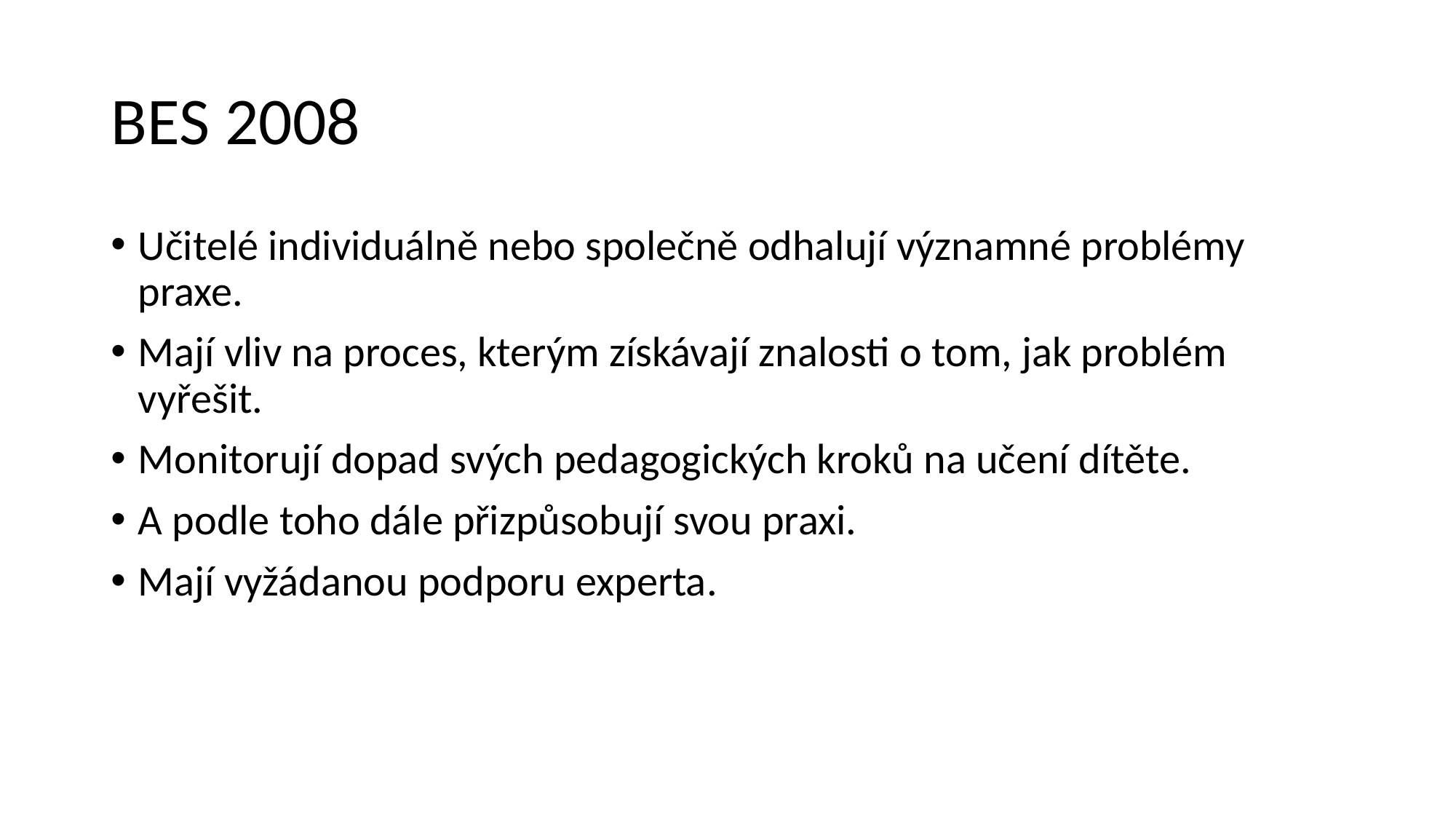

# BES 2008
Učitelé individuálně nebo společně odhalují významné problémy praxe.
Mají vliv na proces, kterým získávají znalosti o tom, jak problém vyřešit.
Monitorují dopad svých pedagogických kroků na učení dítěte.
A podle toho dále přizpůsobují svou praxi.
Mají vyžádanou podporu experta.